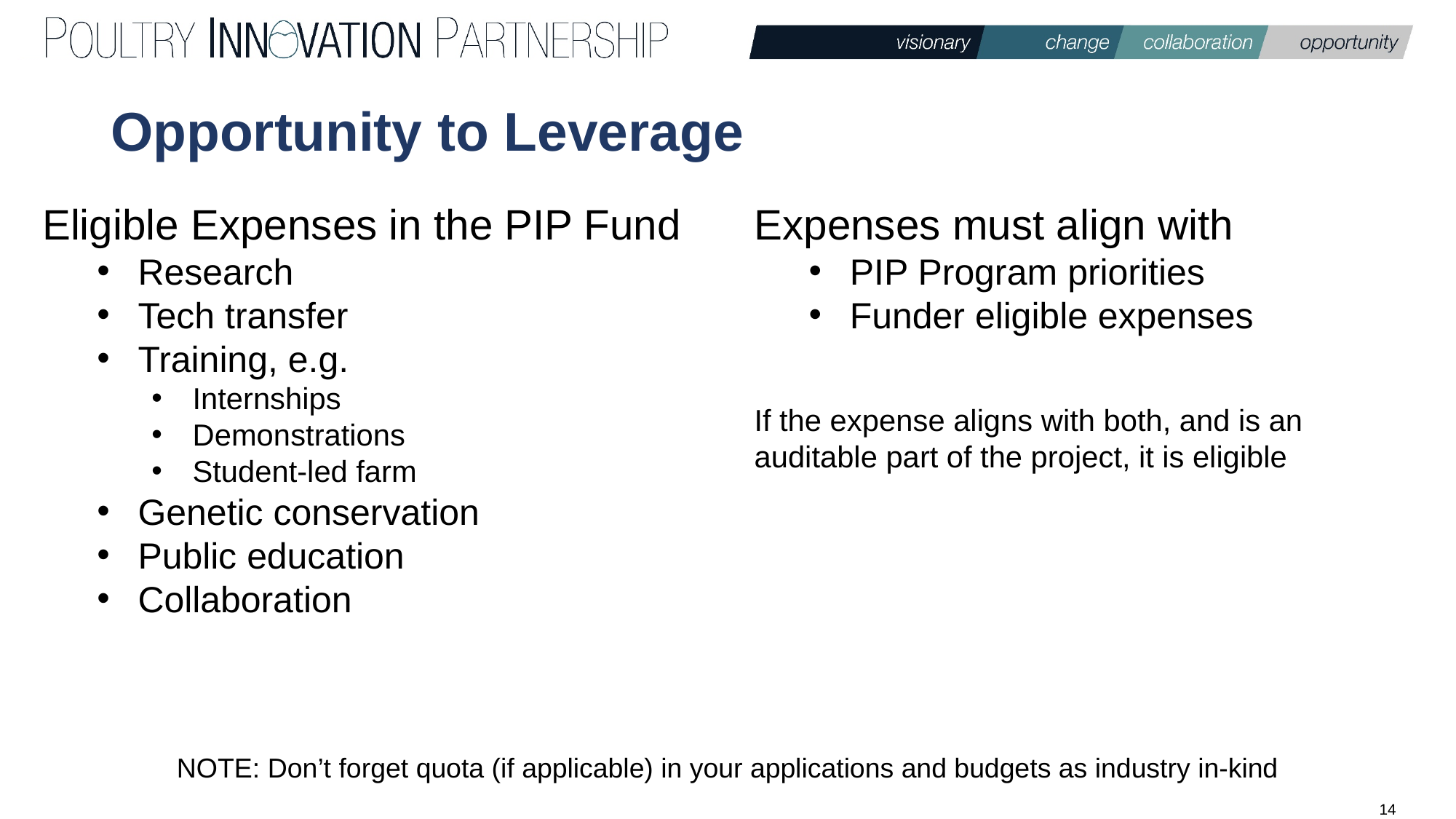

# Opportunity to Leverage
Eligible Expenses in the PIP Fund
Research
Tech transfer
Training, e.g.
Internships
Demonstrations
Student-led farm
Genetic conservation
Public education
Collaboration

Expenses must align with
PIP Program priorities
Funder eligible expenses

If the expense aligns with both, and is an auditable part of the project, it is eligible

NOTE: Don’t forget quota (if applicable) in your applications and budgets as industry in-kind